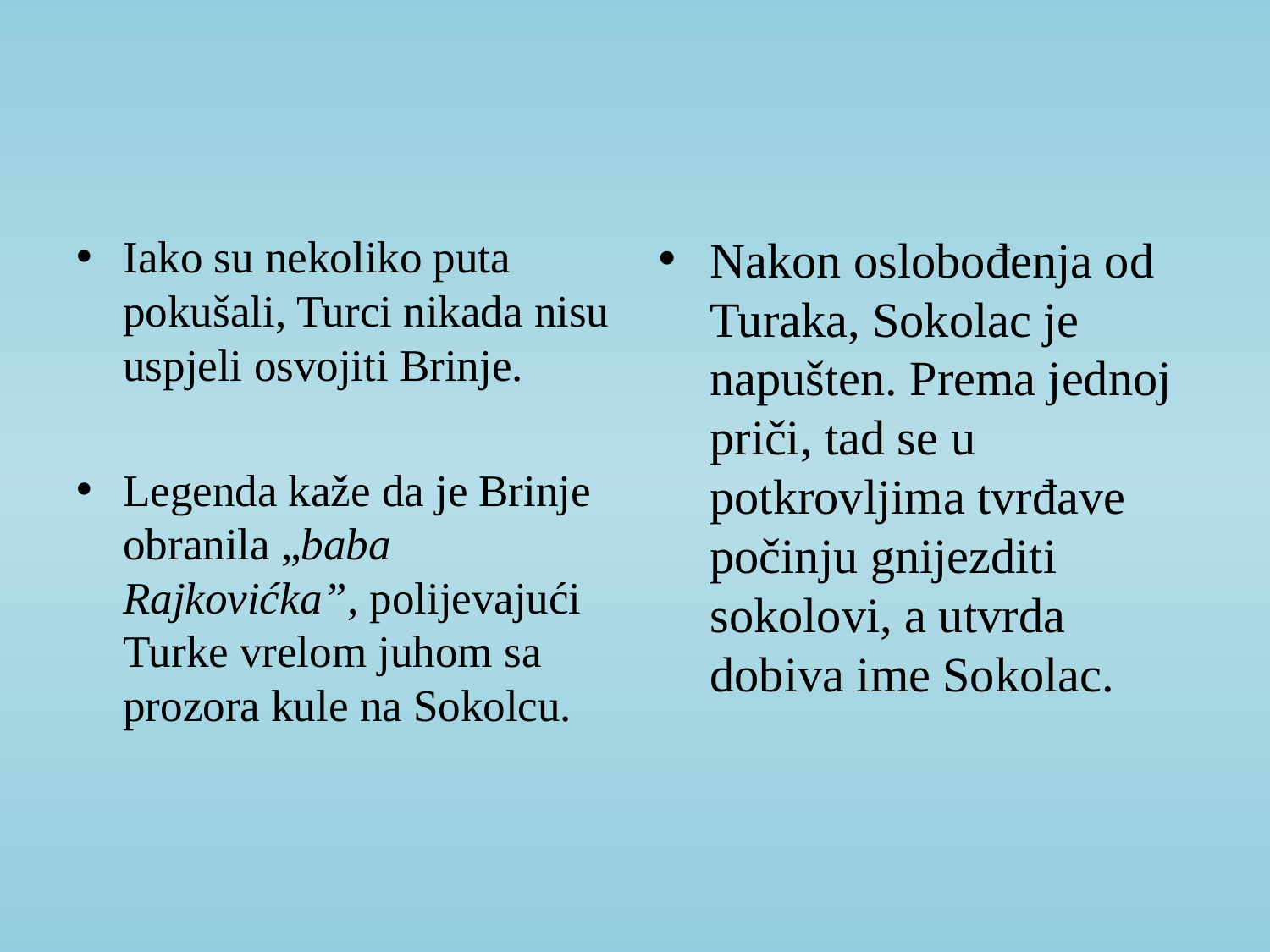

Iako su nekoliko puta pokušali, Turci nikada nisu uspjeli osvojiti Brinje.

Legenda kaže da je Brinje obranila „baba Rajkovićka”, polijevajući Turke vrelom juhom sa prozora kule na Sokolcu.
Nakon oslobođenja od Turaka, Sokolac je napušten. Prema jednoj priči, tad se u potkrovljima tvrđave počinju gnijezditi sokolovi, a utvrda dobiva ime Sokolac.